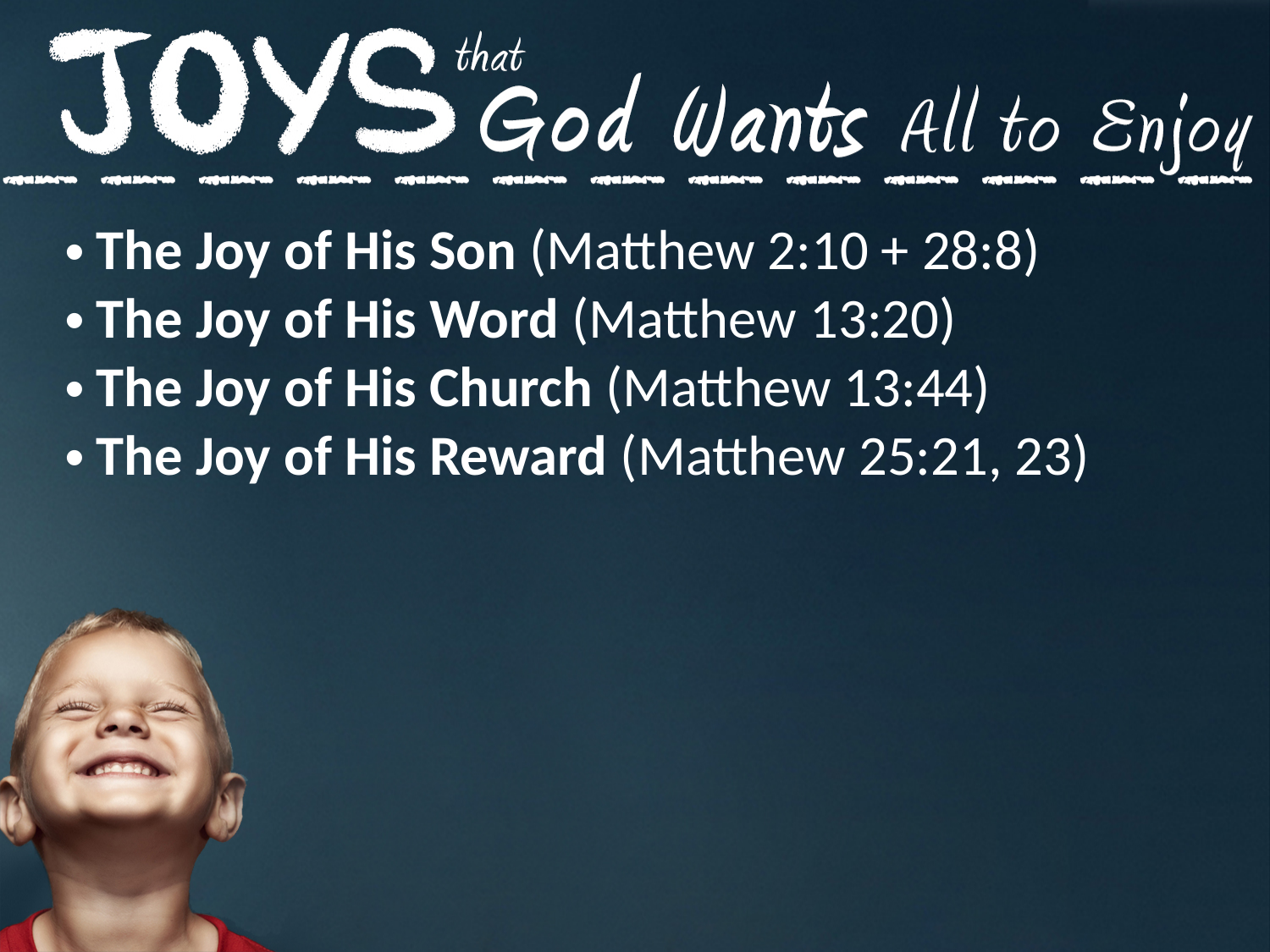

The Joy of His Son (Matthew 2:10 + 28:8)
The Joy of His Word (Matthew 13:20)
The Joy of His Church (Matthew 13:44)
The Joy of His Reward (Matthew 25:21, 23)